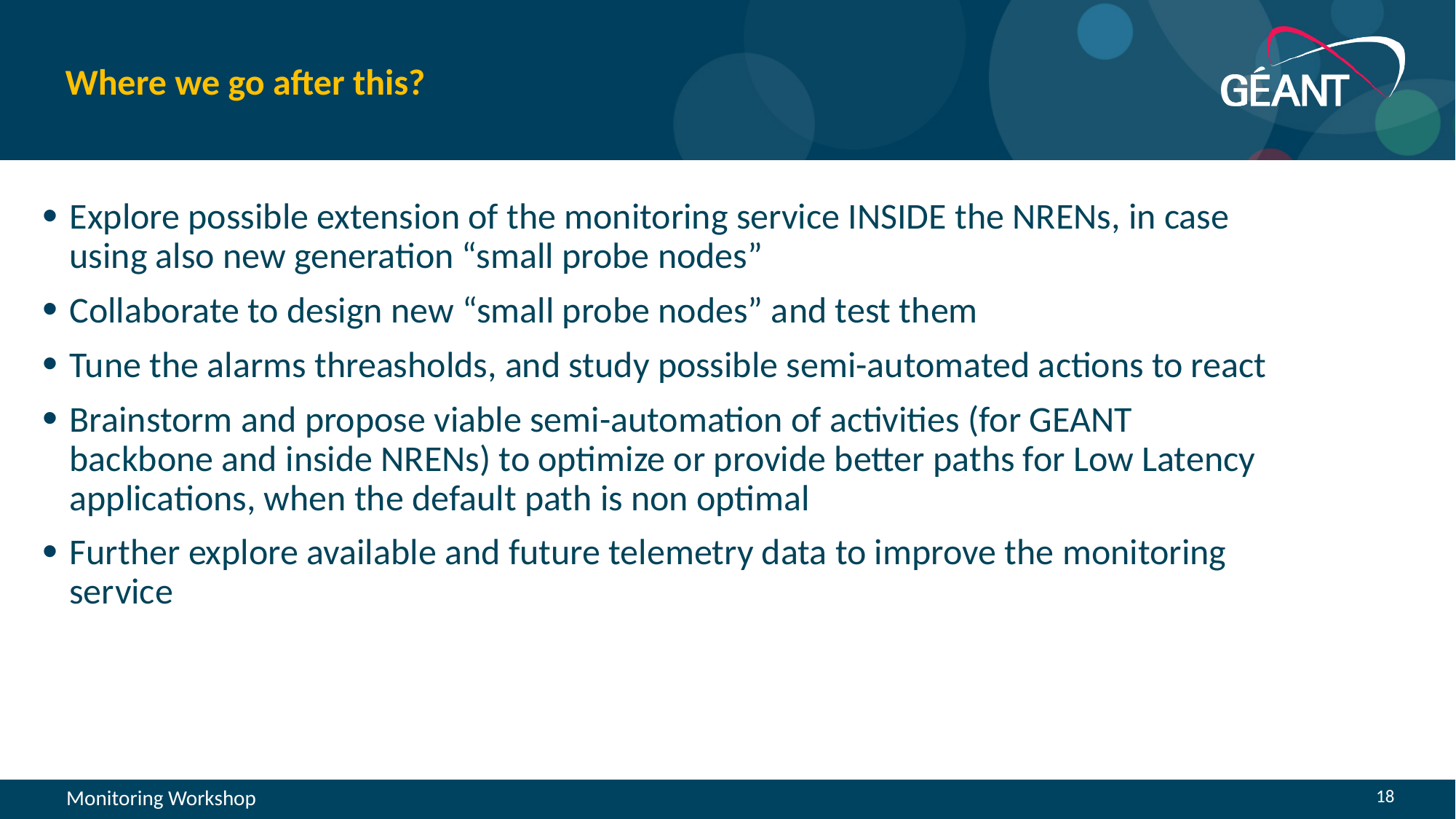

# Where we go after this?
Explore possible extension of the monitoring service INSIDE the NRENs, in case using also new generation “small probe nodes”
Collaborate to design new “small probe nodes” and test them
Tune the alarms threasholds, and study possible semi-automated actions to react
Brainstorm and propose viable semi-automation of activities (for GEANT backbone and inside NRENs) to optimize or provide better paths for Low Latency applications, when the default path is non optimal
Further explore available and future telemetry data to improve the monitoring service
18